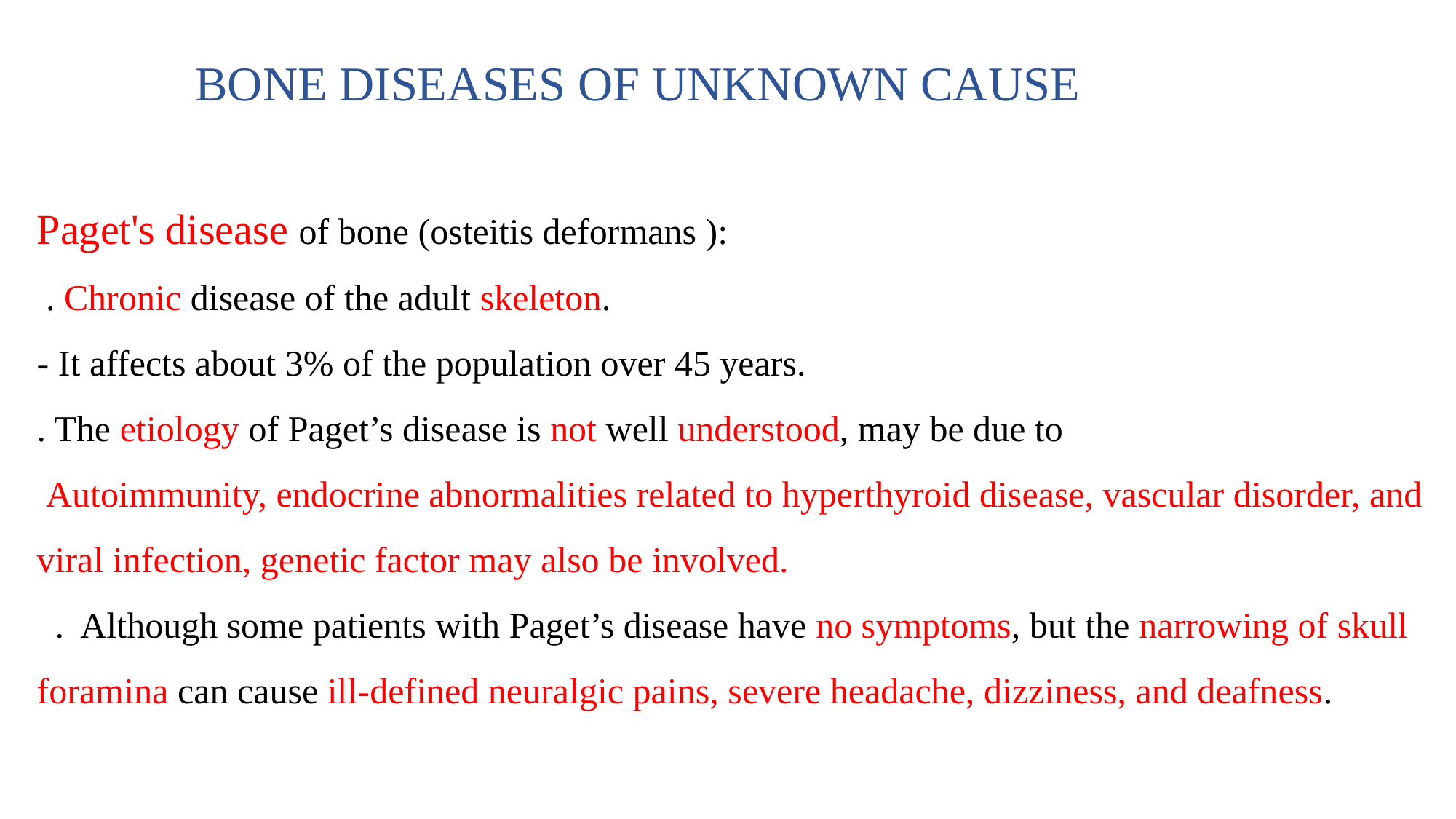

BONE DISEASES OF UNKNOWN CAUSE

Paget's disease of bone (osteitis deformans ):
 . Chronic disease of the adult skeleton.
- It affects about 3% of the population over 45 years.
. The etiology of Paget’s disease is not well understood, may be due to
 Autoimmunity, endocrine abnormalities related to hyperthyroid disease, vascular disorder, and viral infection, genetic factor may also be involved.
  .  Although some patients with Paget’s disease have no symptoms, but the narrowing of skull foramina can cause ill-defined neuralgic pains, severe headache, dizziness, and deafness.